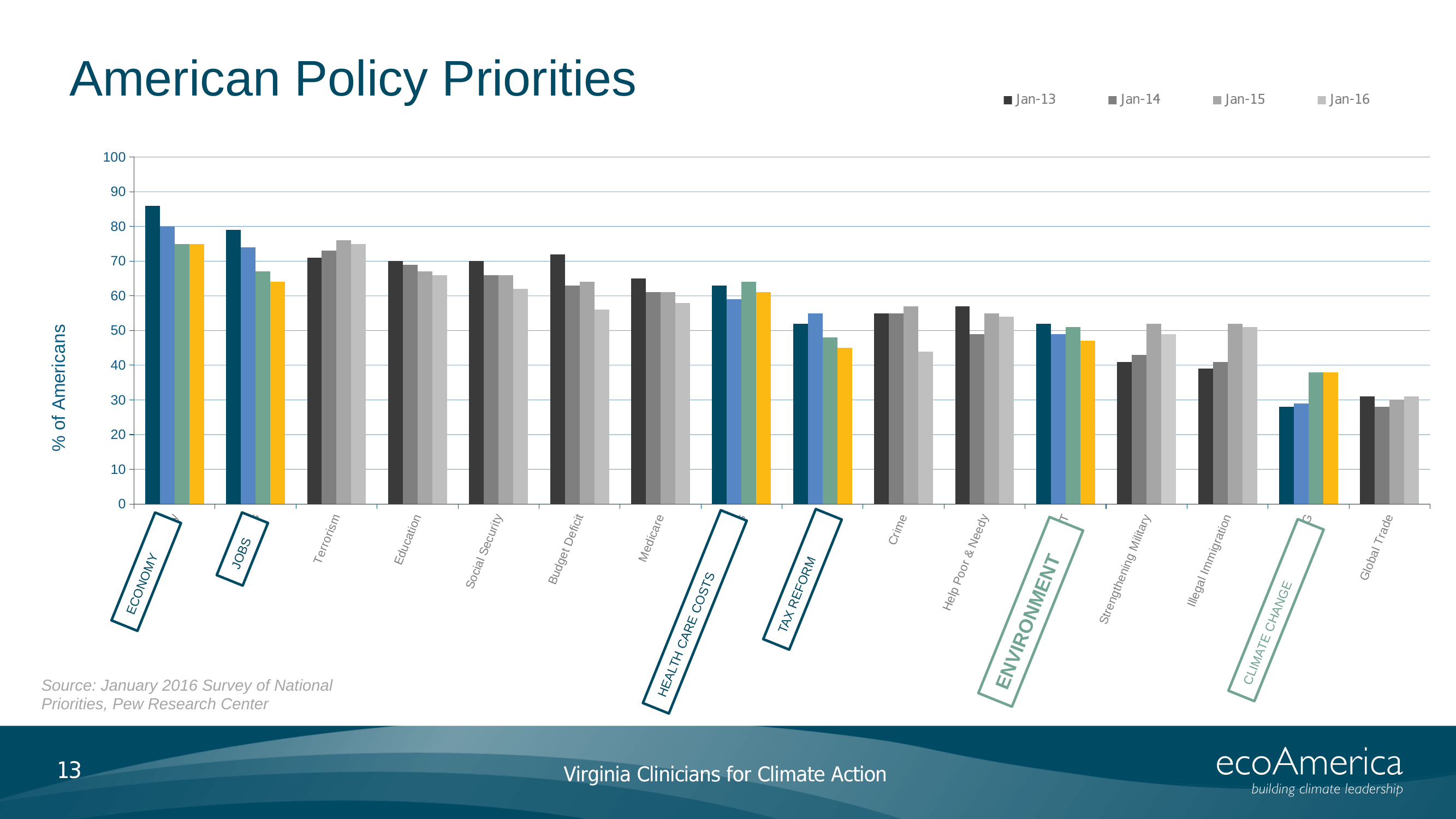

# American Policy Priorities

### Chart

| Category | Jan-13 | Jan-14 | Jan-15 | Jan-16 |
|---|---|---|---|---|
| Economy | 86.0 | 80.0 | 75.0 | 75.0 |
| Jobs | 79.0 | 74.0 | 67.0 | 64.0 |
| Terrorism | 71.0 | 73.0 | 76.0 | 75.0 |
| Education | 70.0 | 69.0 | 67.0 | 66.0 |
| Social Security | 70.0 | 66.0 | 66.0 | 62.0 |
| Budget Deficit | 72.0 | 63.0 | 64.0 | 56.0 |
| Medicare | 65.0 | 61.0 | 61.0 | 58.0 |
| Health Care Costs | 63.0 | 59.0 | 64.0 | 61.0 |
| Tax Reform | 52.0 | 55.0 | 48.0 | 45.0 |
| Crime | 55.0 | 55.0 | 57.0 | 44.0 |
| Help Poor & Needy | 57.0 | 49.0 | 55.0 | 54.0 |
| ENVIRONMENT | 52.0 | 49.0 | 51.0 | 47.0 |
| Strengthening Military | 41.0 | 43.0 | 52.0 | 49.0 |
| Illegal Immigration | 39.0 | 41.0 | 52.0 | 51.0 |
| GLOBAL WARMING | 28.0 | 29.0 | 38.0 | 38.0 |
| Global Trade | 31.0 | 28.0 | 30.0 | 31.0 |
JOBS
ECONOMY
TAX REFORM
ENVIRONMENT
CLIMATE CHANGE
HEALTH CARE COSTS
Source: January 2016 Survey of National
Priorities, Pew Research Center